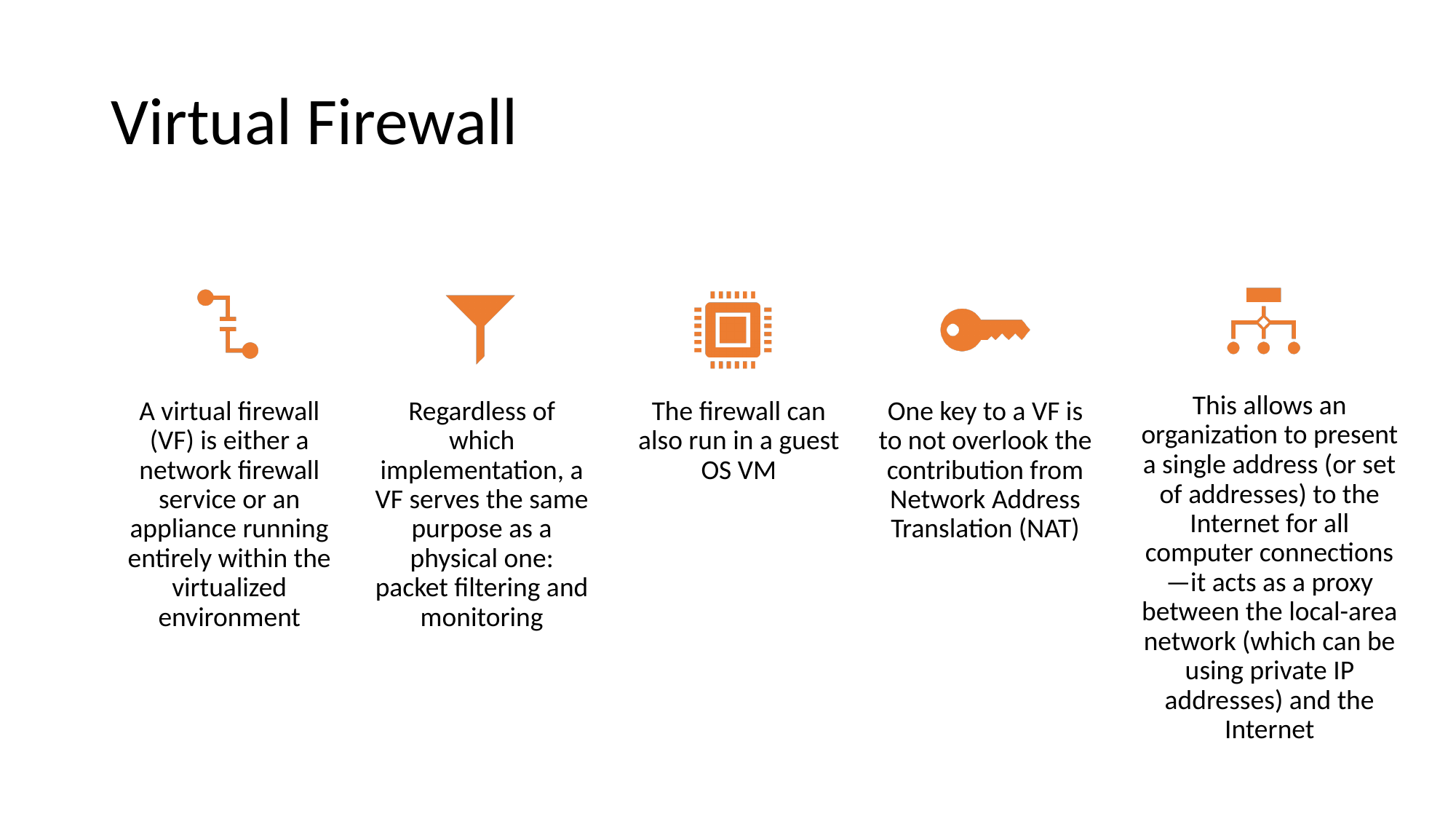

# Virtual Firewall
A virtual firewall (VF) is either a network firewall service or an appliance running entirely within the virtualized environment
Regardless of which implementation, a VF serves the same purpose as a physical one: packet filtering and monitoring
The firewall can also run in a guest OS VM
One key to a VF is to not overlook the contribution from Network Address Translation (NAT)
This allows an organization to present a single address (or set of addresses) to the Internet for all computer connections—it acts as a proxy between the local-area network (which can be using private IP addresses) and the Internet